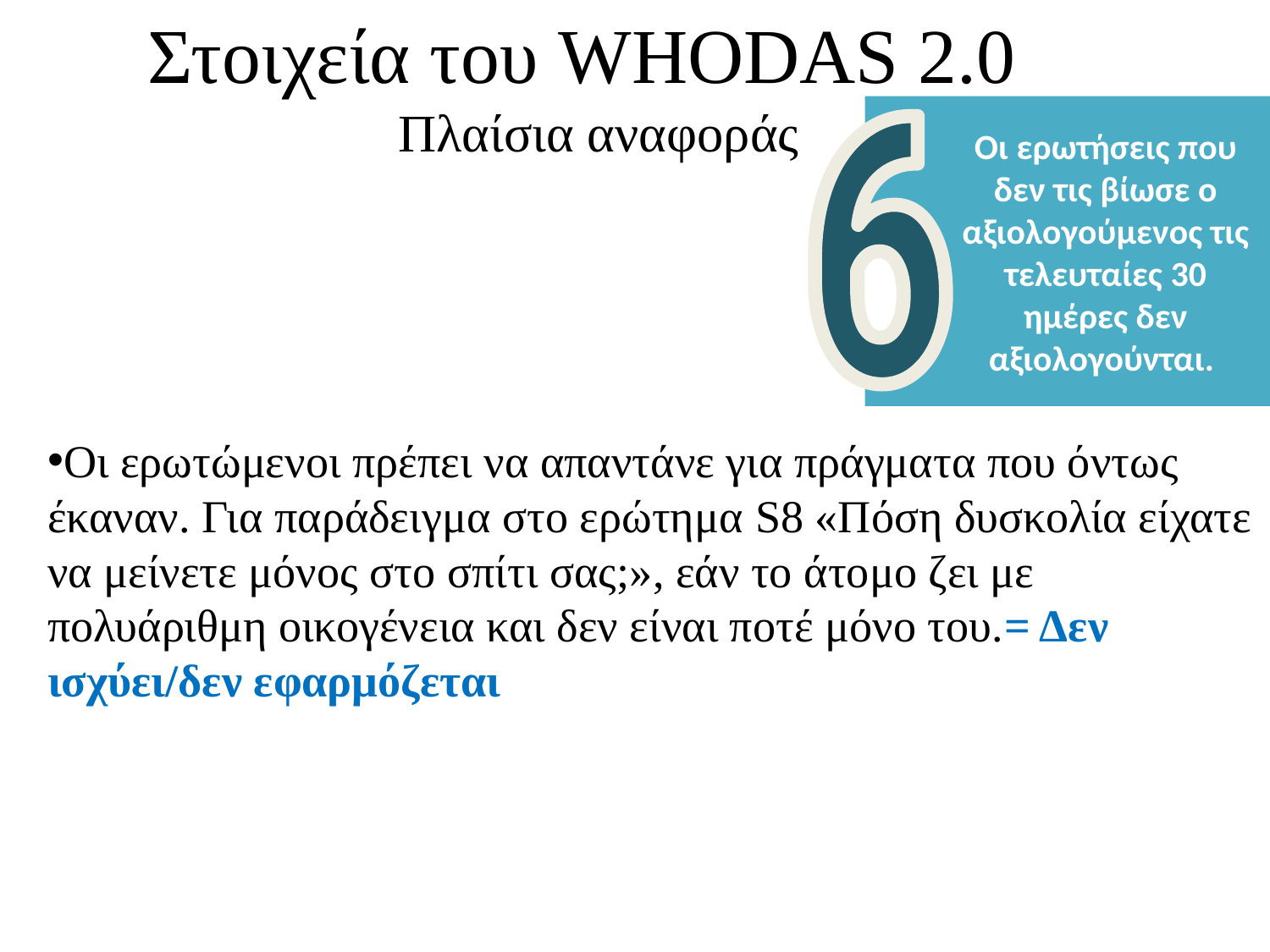

Στοιχεία του WHODAS 2.0
Πλαίσια αναφοράς
Οι ερωτήσεις που δεν τις βίωσε ο αξιολογούμενος τις τελευταίες 30 ημέρες δεν αξιολογούνται.

Οι ερωτώμενοι πρέπει να απαντάνε για πράγματα που όντως έκαναν. Για παράδειγμα στο ερώτημα S8 «Πόση δυσκολία είχατε να μείνετε μόνος στο σπίτι σας;», εάν το άτομο ζει με πολυάριθμη οικογένεια και δεν είναι ποτέ μόνο του.= Δεν ισχύει/δεν εφαρμόζεται